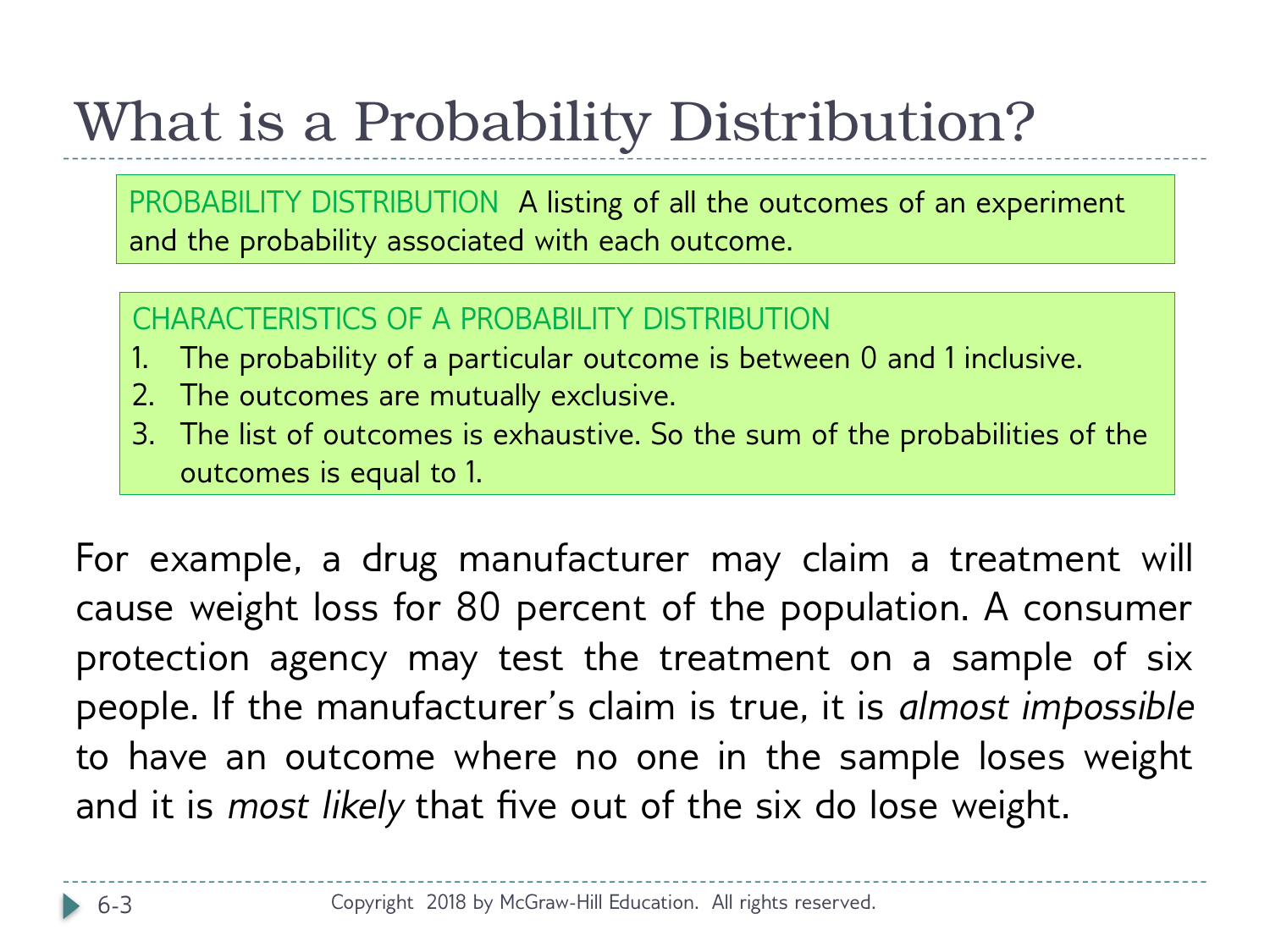

# What is a Probability Distribution?

For example, a drug manufacturer may claim a treatment will cause weight loss for 80 percent of the population. A consumer protection agency may test the treatment on a sample of six people. If the manufacturer’s claim is true, it is almost impossible to have an outcome where no one in the sample loses weight and it is most likely that five out of the six do lose weight.
PROBABILITY DISTRIBUTION  A listing of all the outcomes of an experiment and the probability associated with each outcome.
CHARACTERISTICS OF A PROBABILITY DISTRIBUTION
The probability of a particular outcome is between 0 and 1 inclusive.
The outcomes are mutually exclusive.
The list of outcomes is exhaustive. So the sum of the probabilities of the outcomes is equal to 1.
6-3
Copyright  2018 by McGraw-Hill Education.  All rights reserved.